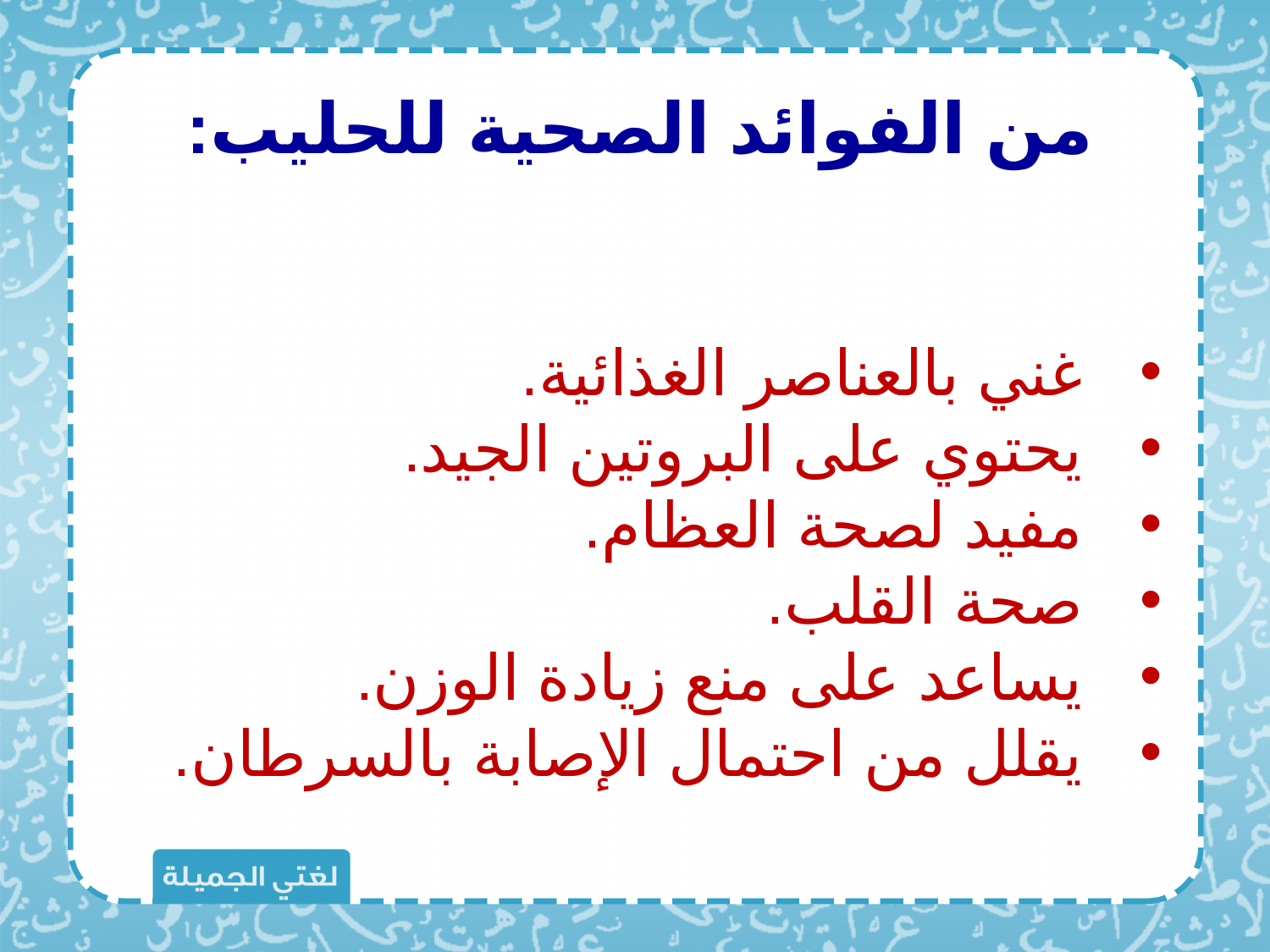

من الفوائد الصحية للحليب:
غني بالعناصر الغذائية.
يحتوي على البروتين الجيد.
مفيد لصحة العظام.
صحة القلب.
يساعد على منع زيادة الوزن.
يقلل من احتمال الإصابة بالسرطان.